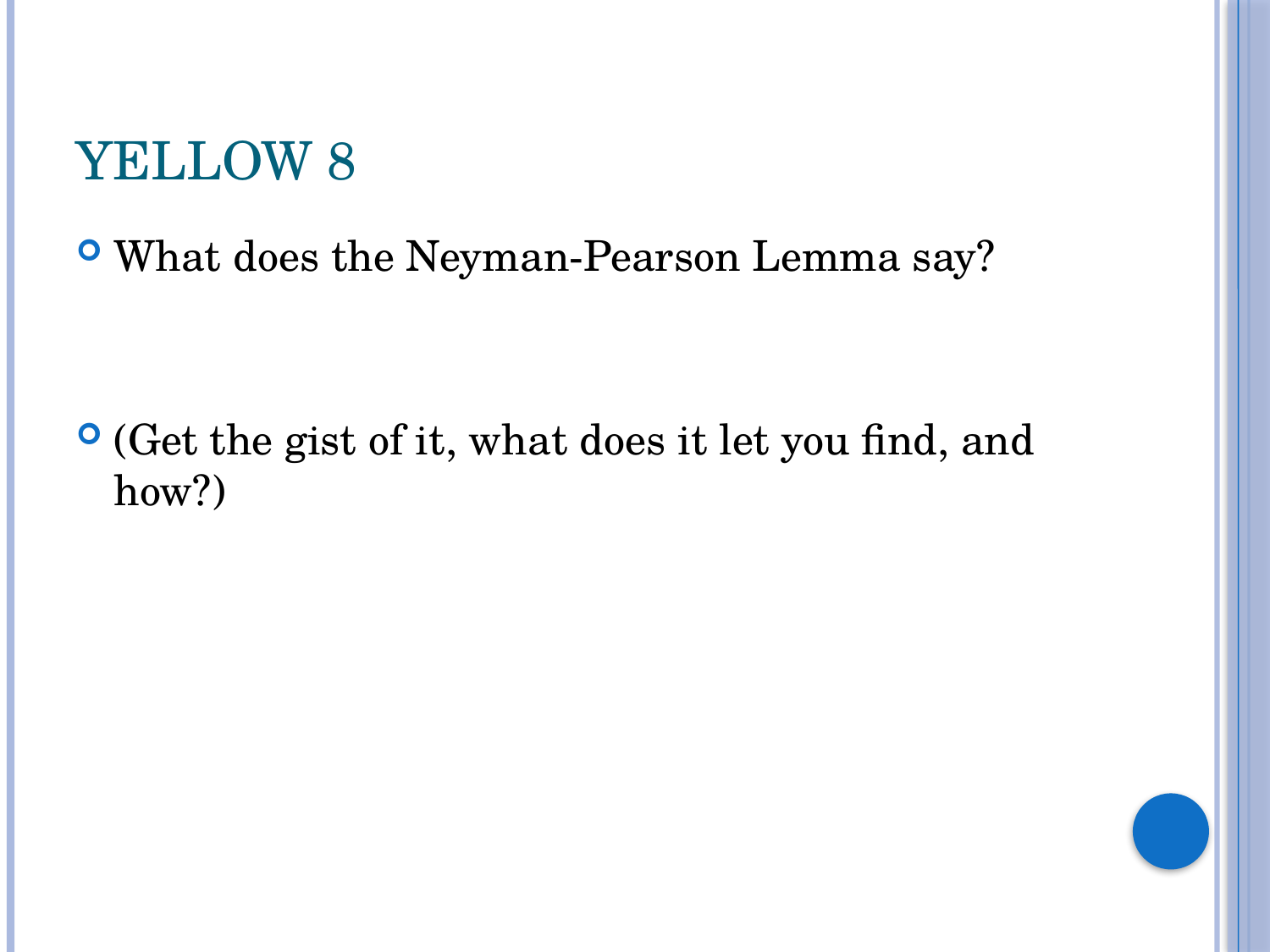

# Yellow 8
What does the Neyman-Pearson Lemma say?

(Get the gist of it, what does it let you find, and how?)